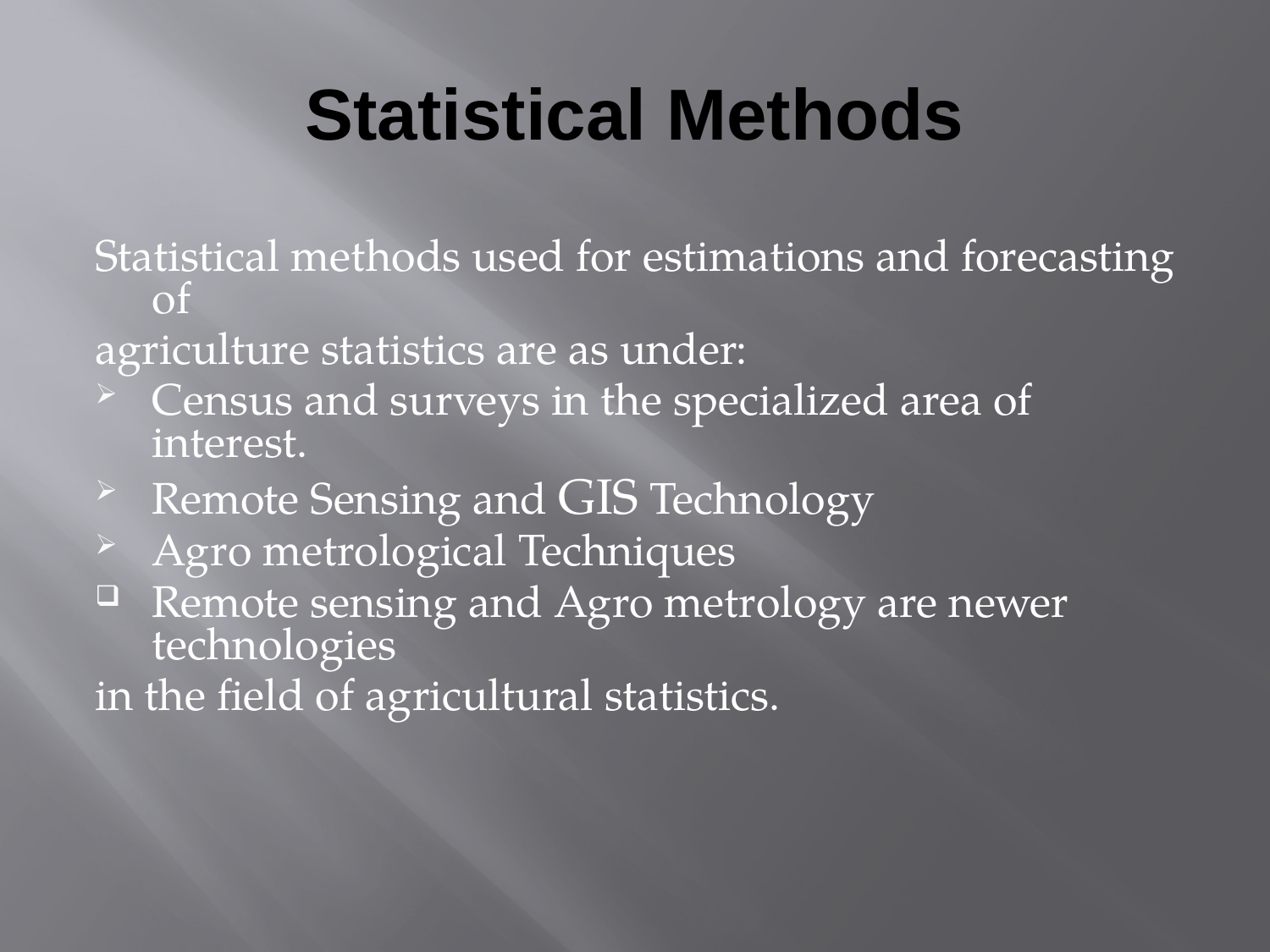

# Statistical Methods

Statistical methods used for estimations and forecasting of
agriculture statistics are as under:
Census and surveys in the specialized area of interest.
Remote Sensing and GIS Technology
Agro metrological Techniques
Remote sensing and Agro metrology are newer technologies
in the field of agricultural statistics.